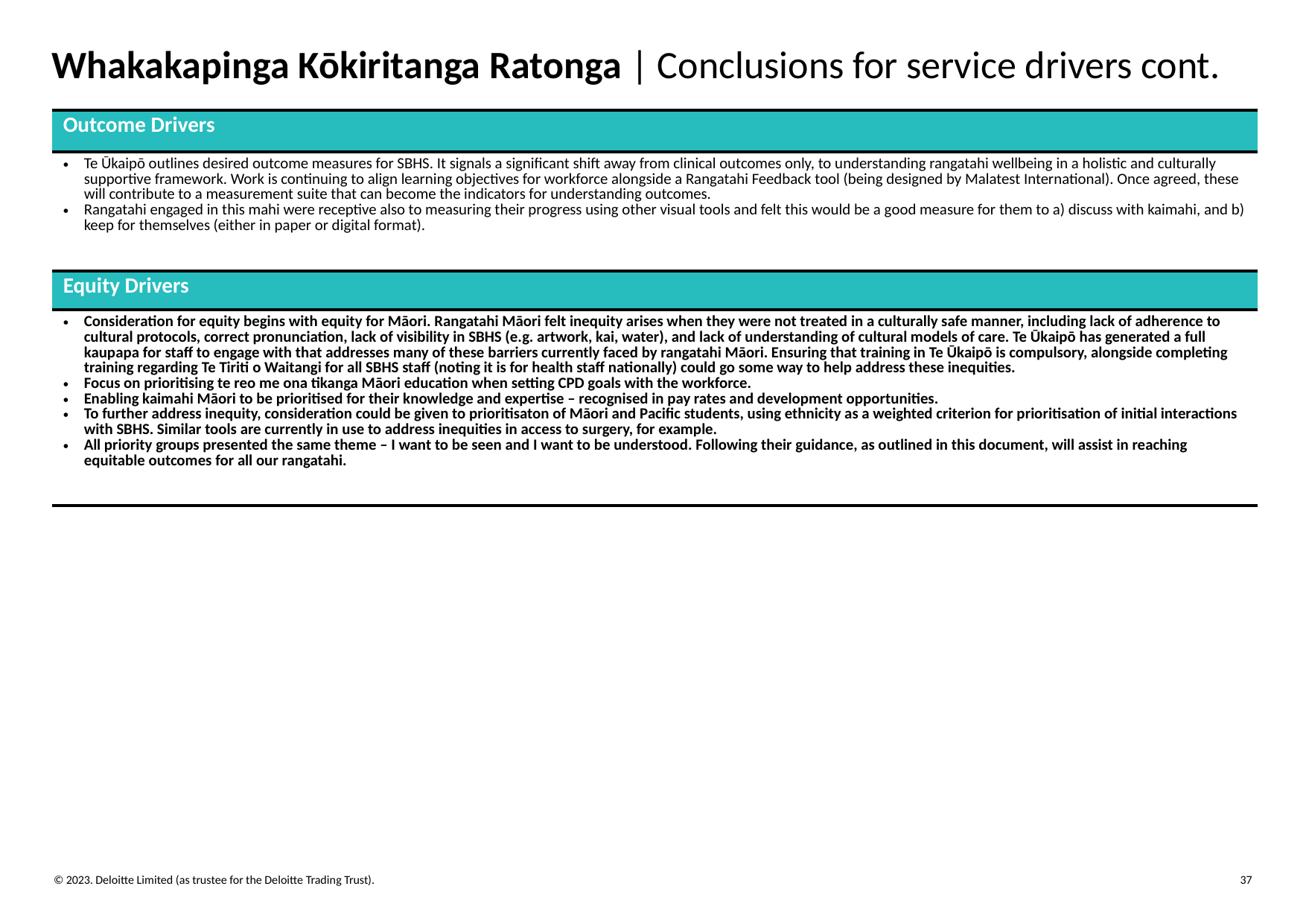

# Whakakapinga Kōkiritanga Ratonga | Conclusions for service drivers cont.
| Outcome Drivers |
| --- |
| Te Ūkaipō outlines desired outcome measures for SBHS. It signals a significant shift away from clinical outcomes only, to understanding rangatahi wellbeing in a holistic and culturally supportive framework. Work is continuing to align learning objectives for workforce alongside a Rangatahi Feedback tool (being designed by Malatest International). Once agreed, these will contribute to a measurement suite that can become the indicators for understanding outcomes. Rangatahi engaged in this mahi were receptive also to measuring their progress using other visual tools and felt this would be a good measure for them to a) discuss with kaimahi, and b) keep for themselves (either in paper or digital format). |
| Equity Drivers |
| Consideration for equity begins with equity for Māori. Rangatahi Māori felt inequity arises when they were not treated in a culturally safe manner, including lack of adherence to cultural protocols, correct pronunciation, lack of visibility in SBHS (e.g. artwork, kai, water), and lack of understanding of cultural models of care. Te Ūkaipō has generated a full kaupapa for staff to engage with that addresses many of these barriers currently faced by rangatahi Māori. Ensuring that training in Te Ūkaipō is compulsory, alongside completing training regarding Te Tiriti o Waitangi for all SBHS staff (noting it is for health staff nationally) could go some way to help address these inequities. Focus on prioritising te reo me ona tikanga Māori education when setting CPD goals with the workforce. Enabling kaimahi Māori to be prioritised for their knowledge and expertise – recognised in pay rates and development opportunities. To further address inequity, consideration could be given to prioritisaton of Māori and Pacific students, using ethnicity as a weighted criterion for prioritisation of initial interactions with SBHS. Similar tools are currently in use to address inequities in access to surgery, for example. All priority groups presented the same theme – I want to be seen and I want to be understood. Following their guidance, as outlined in this document, will assist in reaching equitable outcomes for all our rangatahi. |